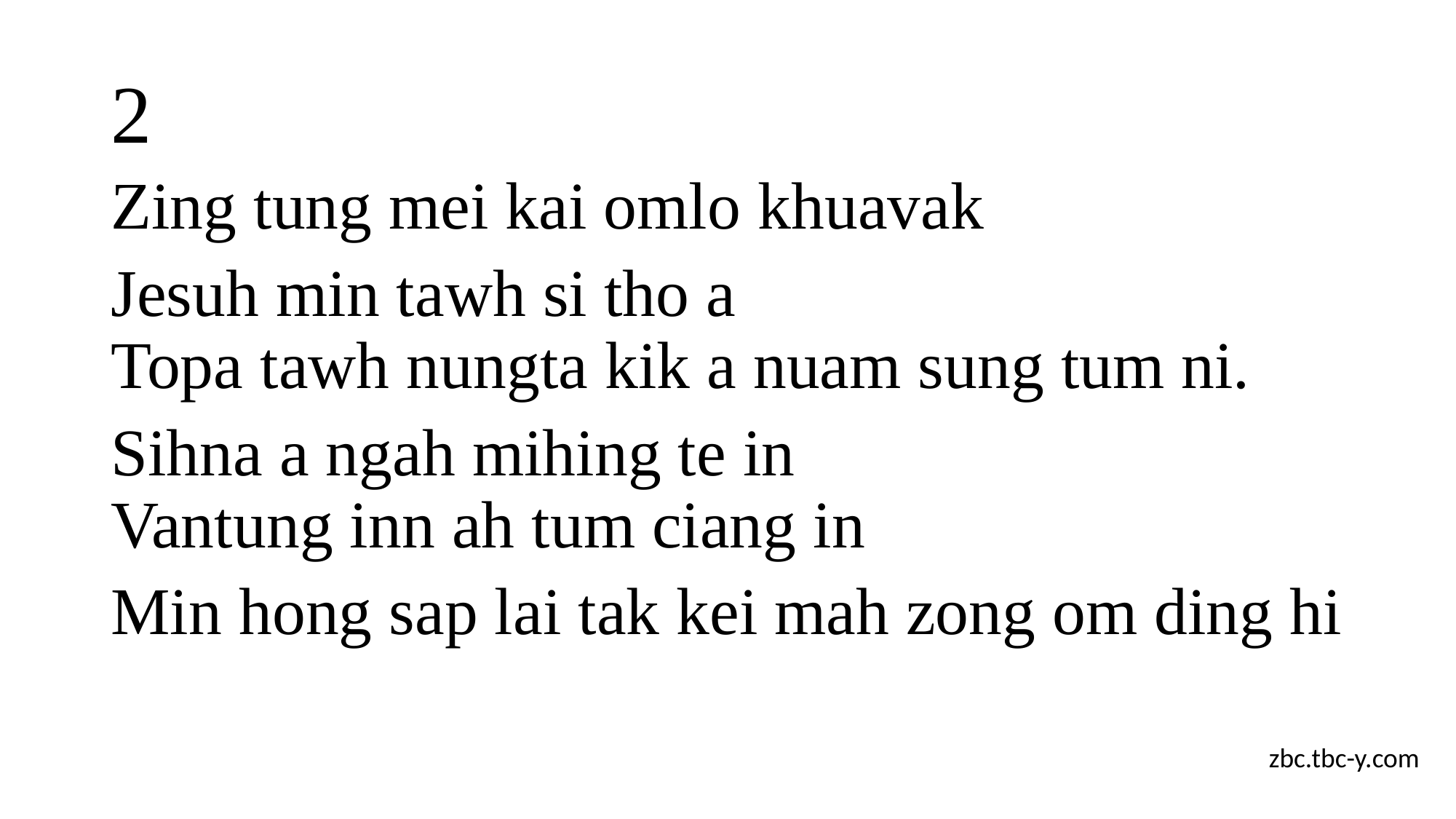

# 2
Zing tung mei kai omlo khuavak
Jesuh min tawh si tho a
Topa tawh nungta kik a nuam sung tum ni.
Sihna a ngah mihing te in
Vantung inn ah tum ciang in
Min hong sap lai tak kei mah zong om ding hi

zbc.tbc-y.com